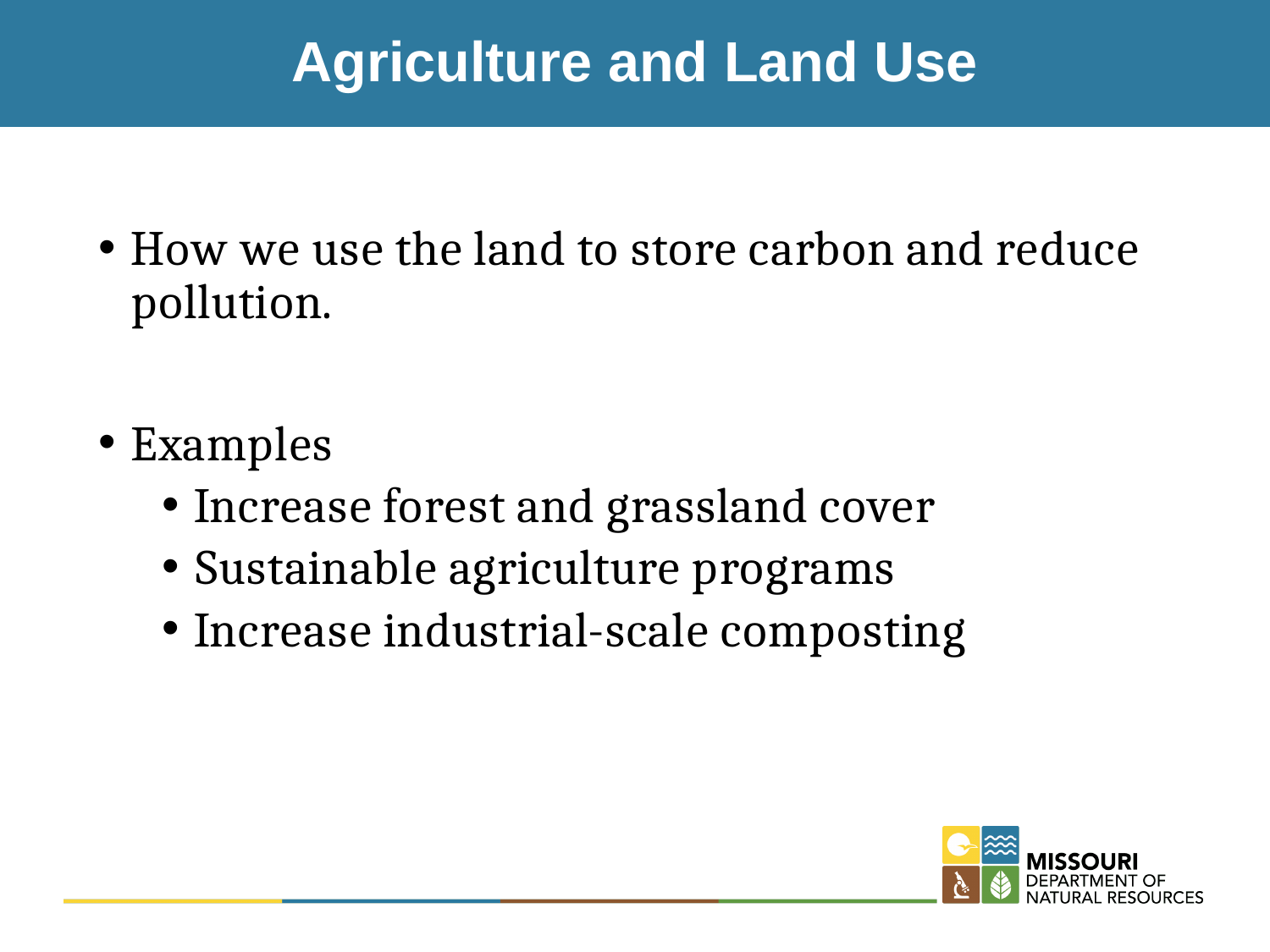

# Agriculture and Land Use
How we use the land to store carbon and reduce pollution.

Examples
Increase forest and grassland cover
Sustainable agriculture programs
Increase industrial-scale composting